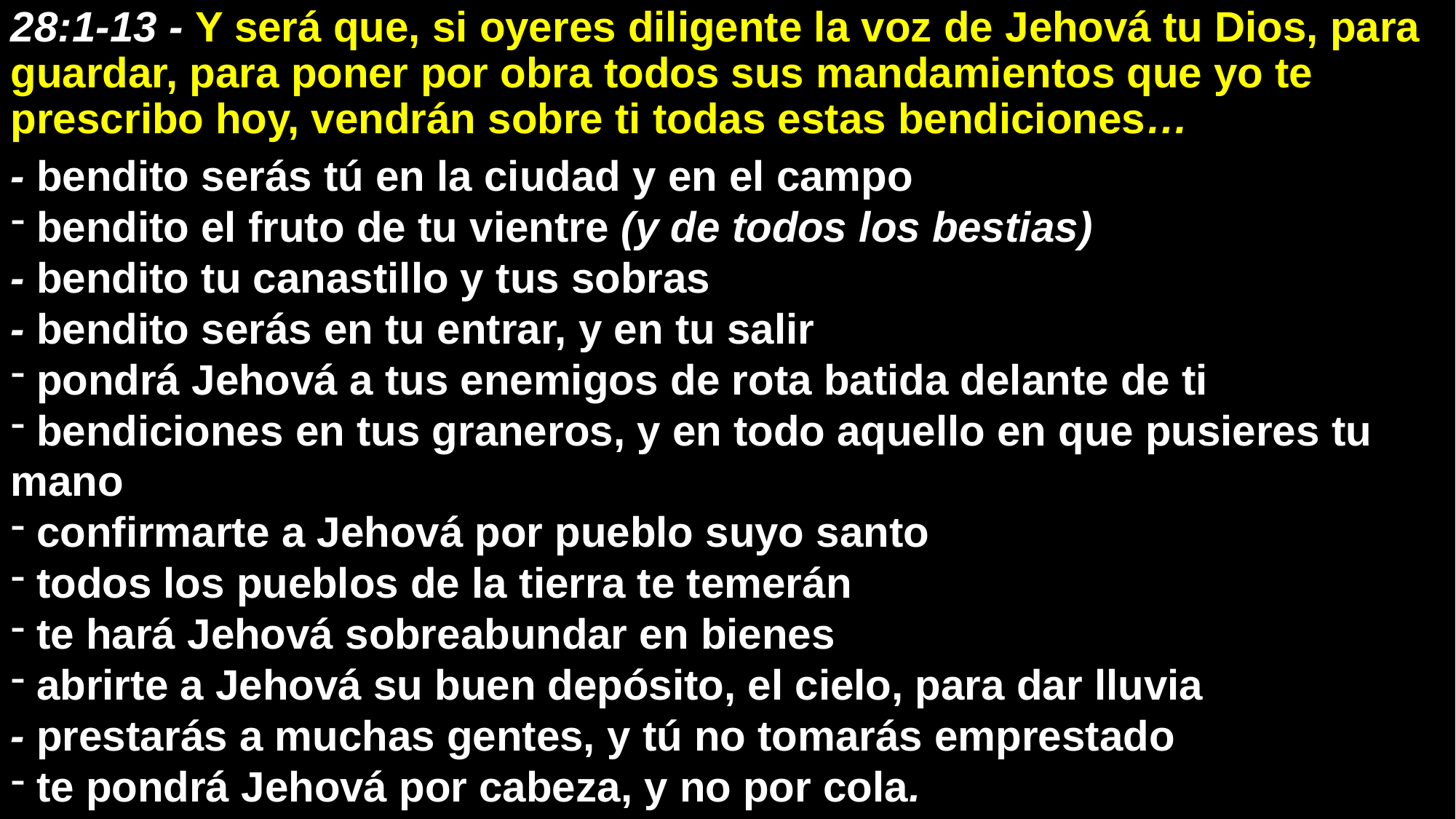

28:1-13 - Y será que, si oyeres diligente la voz de Jehová tu Dios, para guardar, para poner por obra todos sus mandamientos que yo te prescribo hoy, vendrán sobre ti todas estas bendiciones…

- bendito serás tú en la ciudad y en el campo
 bendito el fruto de tu vientre (y de todos los bestias)
- bendito tu canastillo y tus sobras
- bendito serás en tu entrar, y en tu salir
 pondrá Jehová a tus enemigos de rota batida delante de ti
 bendiciones en tus graneros, y en todo aquello en que pusieres tu mano
 confirmarte a Jehová por pueblo suyo santo
 todos los pueblos de la tierra te temerán
 te hará Jehová sobreabundar en bienes
 abrirte a Jehová su buen depósito, el cielo, para dar lluvia
- prestarás a muchas gentes, y tú no tomarás emprestado
 te pondrá Jehová por cabeza, y no por cola.
- estarás encima solamente, y no 	estarás debajo